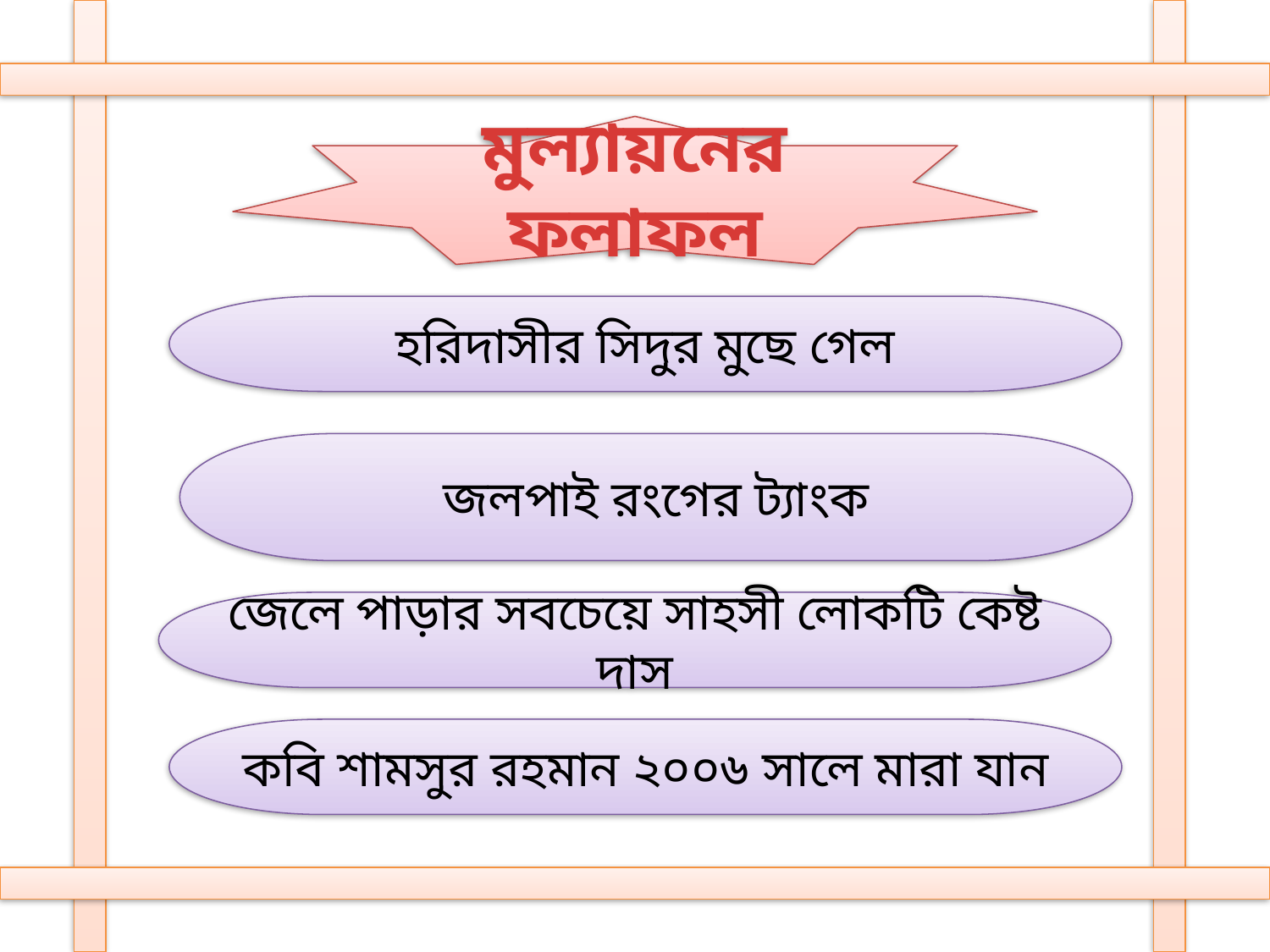

মুল্যায়নের ফলাফল
হরিদাসীর সিদুর মুছে গেল
জলপাই রংগের ট্যাংক
জেলে পাড়ার সবচেয়ে সাহসী লোকটি কেষ্ট দাস
কবি শামসুর রহমান ২০০৬ সালে মারা যান